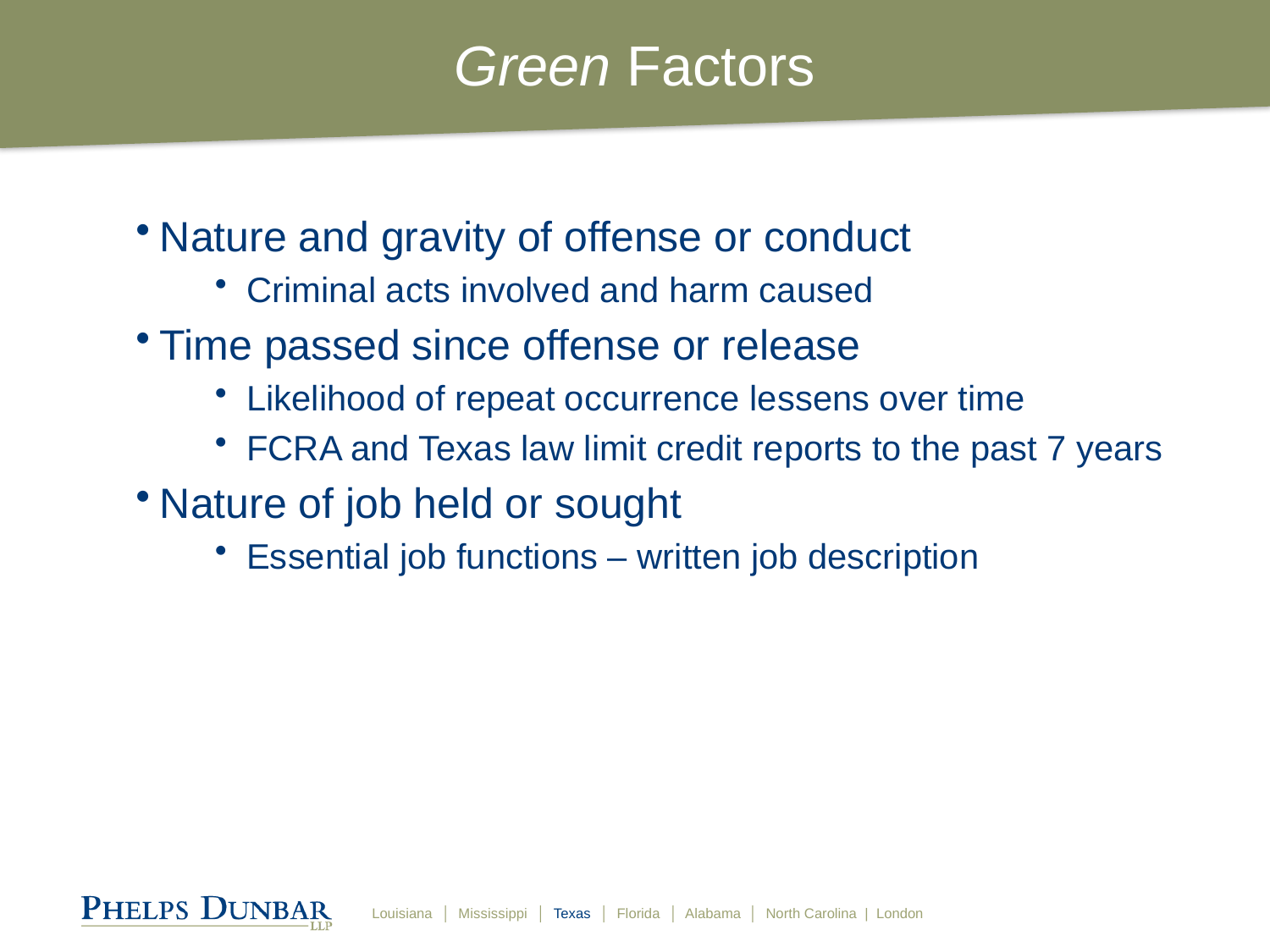

# Green Factors
Nature and gravity of offense or conduct
Criminal acts involved and harm caused
Time passed since offense or release
Likelihood of repeat occurrence lessens over time
FCRA and Texas law limit credit reports to the past 7 years
Nature of job held or sought
Essential job functions – written job description